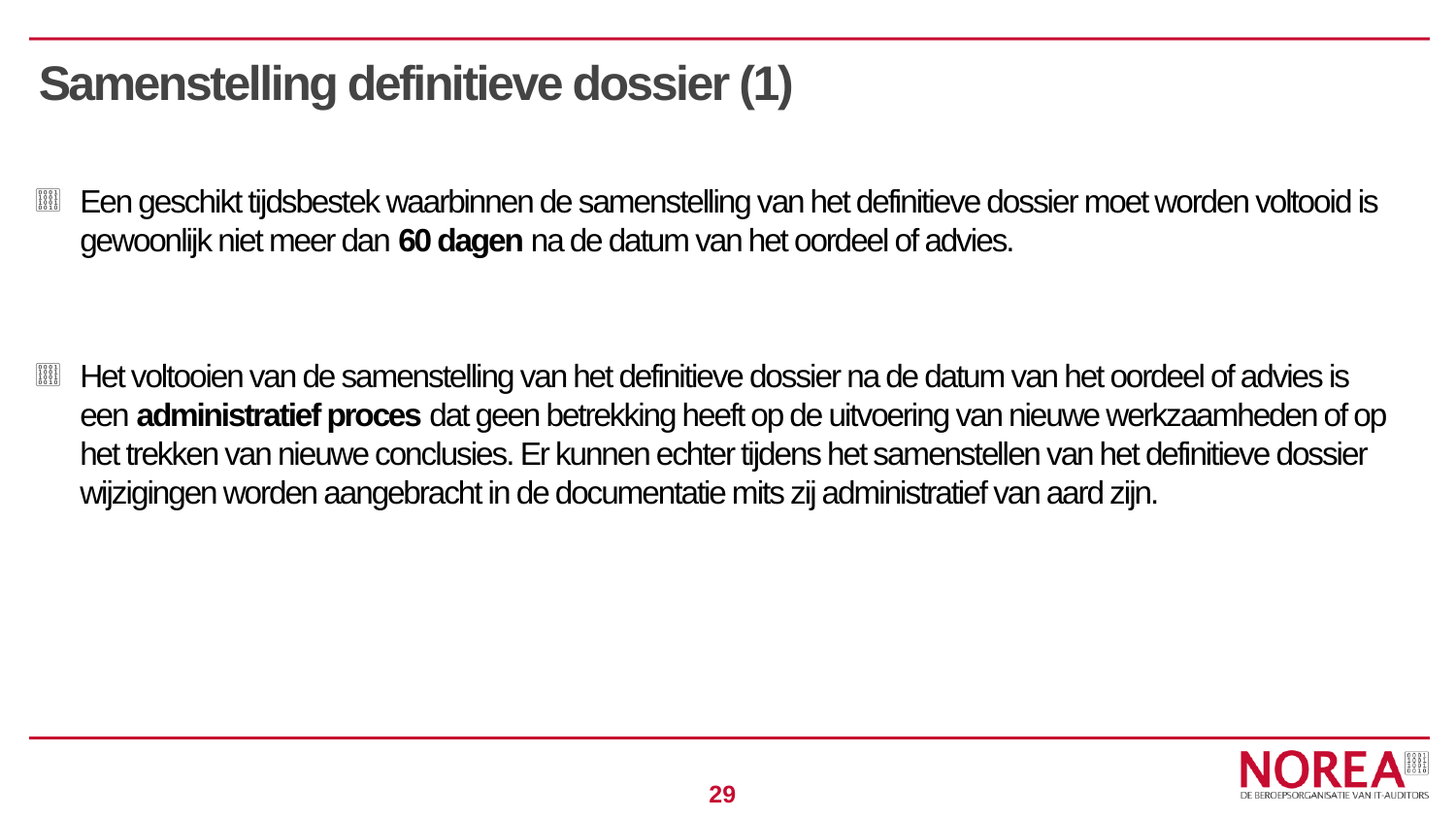

# Samenstelling definitieve dossier (1)
Een geschikt tijdsbestek waarbinnen de samenstelling van het definitieve dossier moet worden voltooid is gewoonlijk niet meer dan 60 dagen na de datum van het oordeel of advies.

Het voltooien van de samenstelling van het definitieve dossier na de datum van het oordeel of advies is een administratief proces dat geen betrekking heeft op de uitvoering van nieuwe werkzaamheden of op het trekken van nieuwe conclusies. Er kunnen echter tijdens het samenstellen van het definitieve dossier wijzigingen worden aangebracht in de documentatie mits zij administratief van aard zijn.